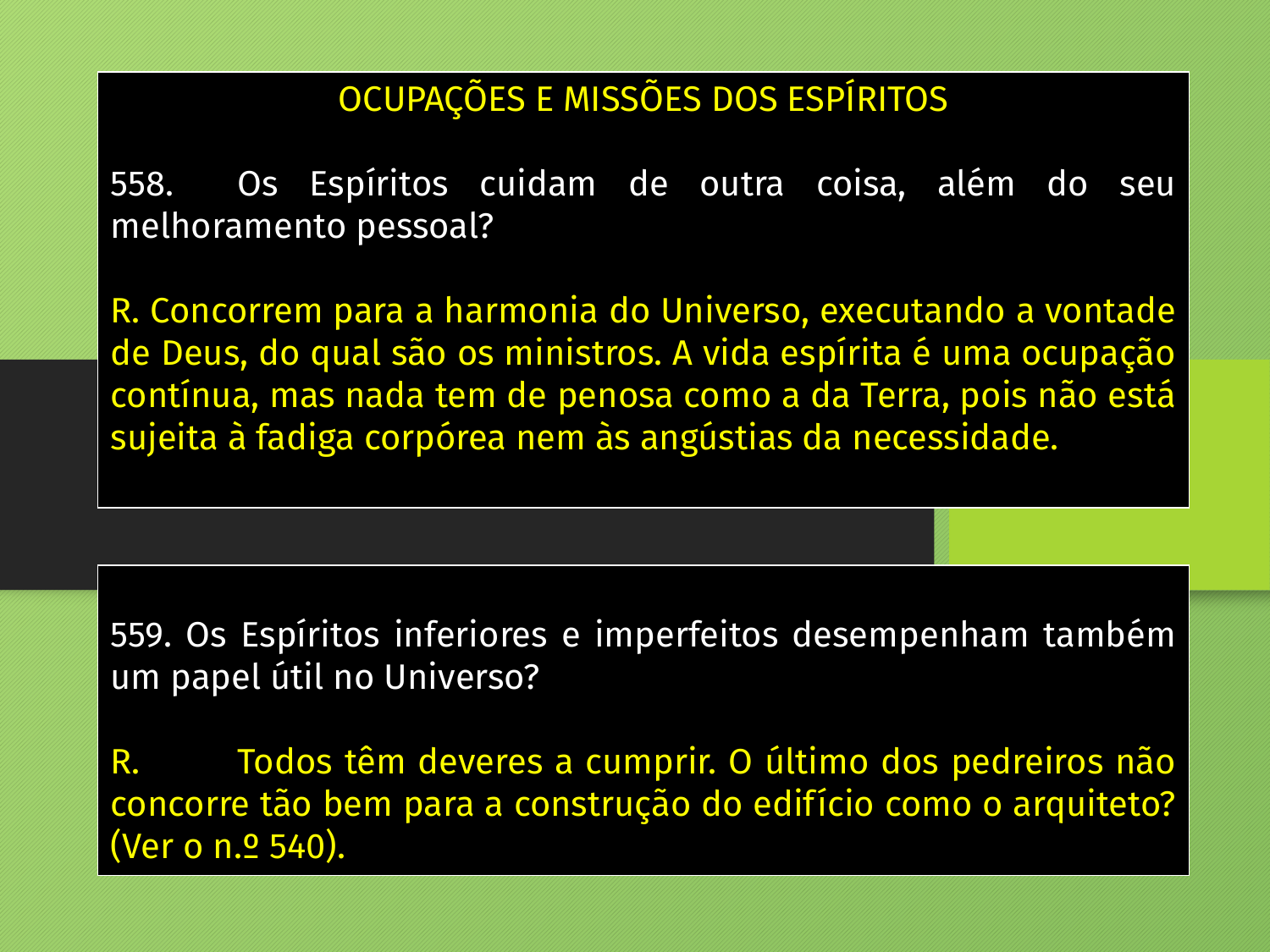

| OCUPAÇÕES E MISSÕES DOS ESPÍRITOS 558. Os Espíritos cuidam de outra coisa, além do seu melhoramento pessoal? R. Concorrem para a harmonia do Universo, executando a vontade de Deus, do qual são os ministros. A vida espírita é uma ocupação contínua, mas nada tem de penosa como a da Terra, pois não está sujeita à fadiga corpórea nem às angústias da necessidade. |
| --- |
| 559. Os Espíritos inferiores e imperfeitos desempenham também um papel útil no Universo? R. Todos têm deveres a cumprir. O último dos pedreiros não concorre tão bem para a construção do edifício como o arquiteto? (Ver o n.º 540). |
| --- |